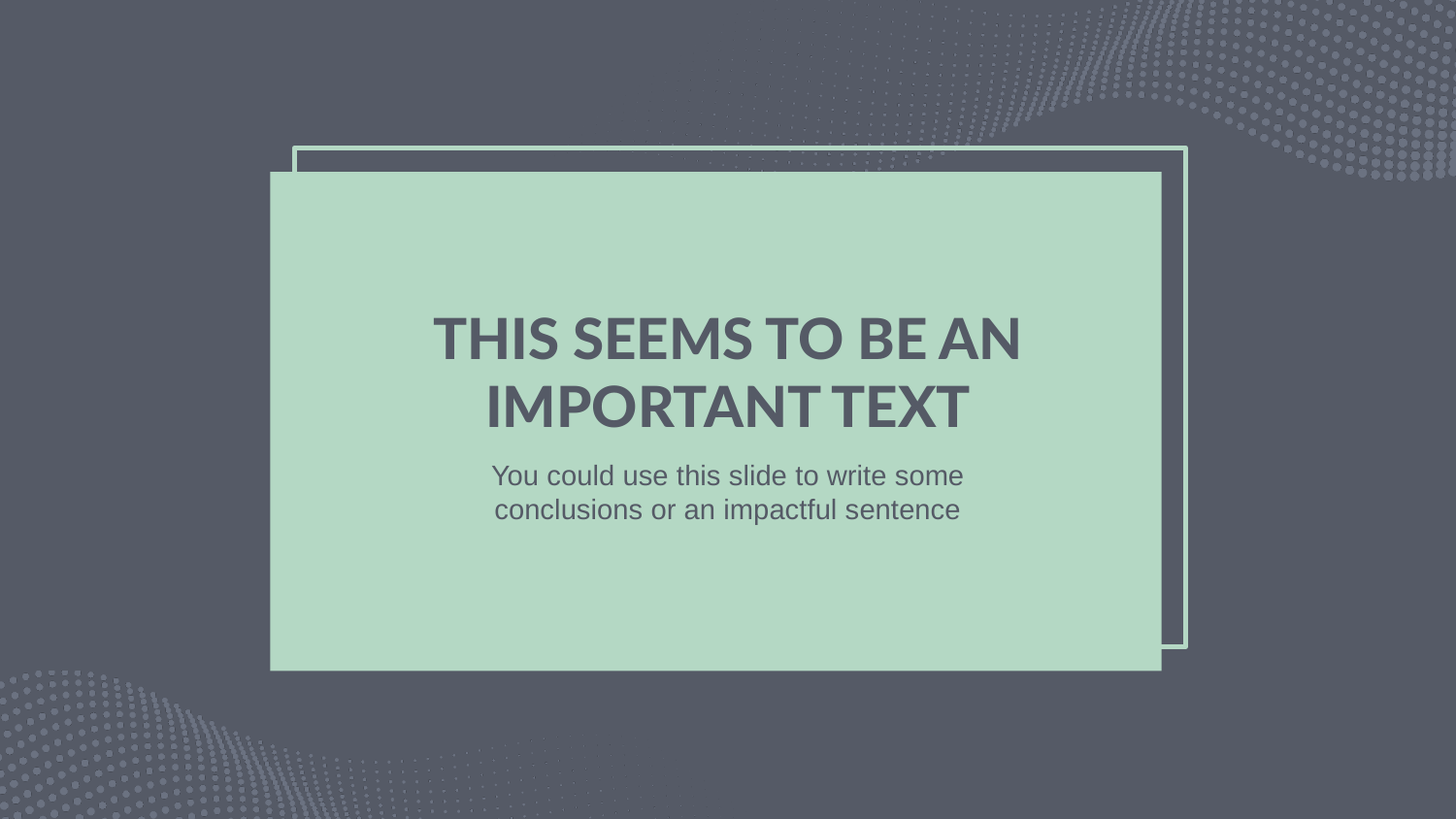

# THIS SEEMS TO BE AN IMPORTANT TEXT
You could use this slide to write some conclusions or an impactful sentence